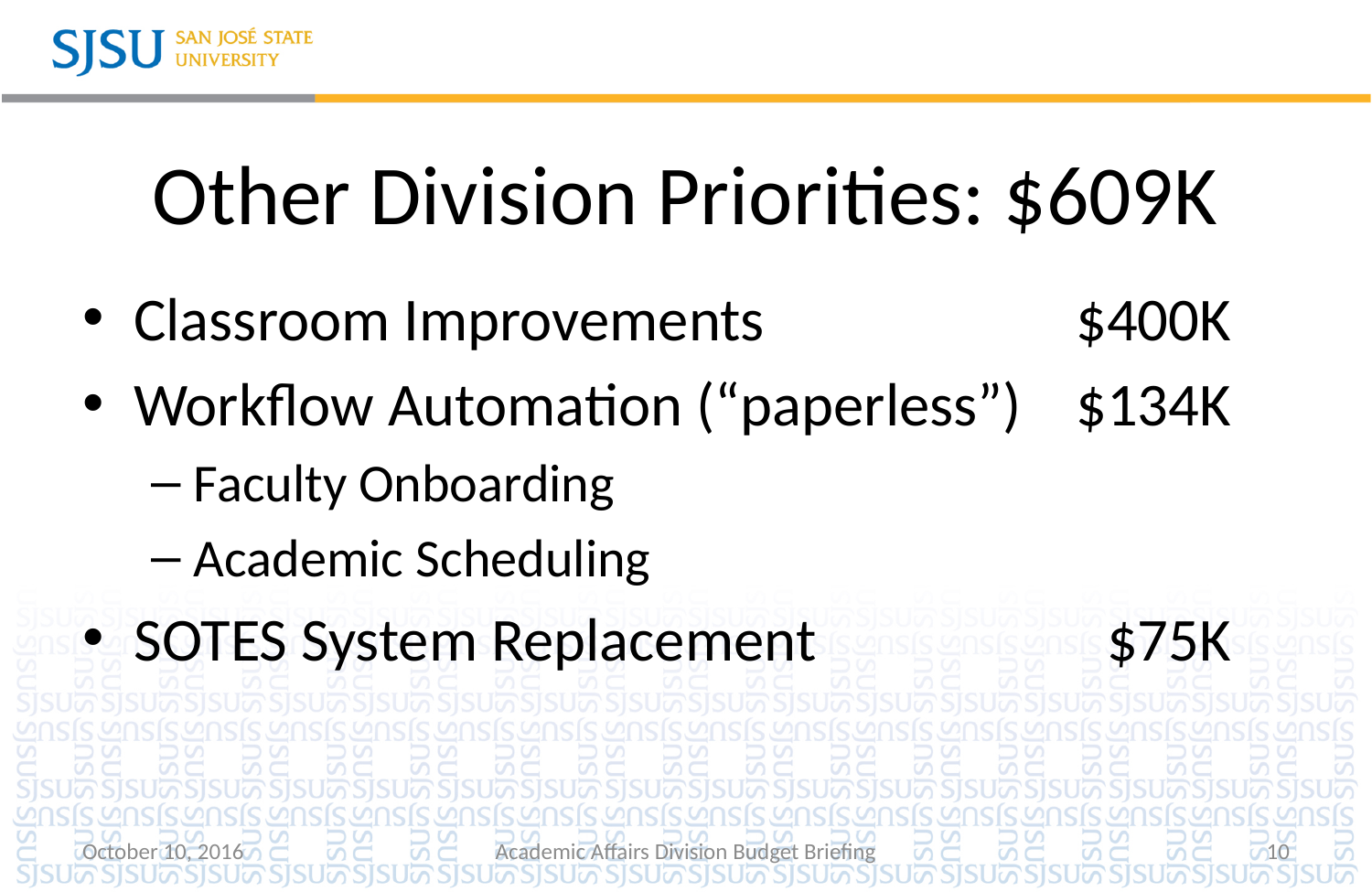

# Other Division Priorities: $609K
Classroom Improvements	$400K
Workflow Automation (“paperless”)	$134K
Faculty Onboarding
Academic Scheduling
SOTES System Replacement	$75K

October 10, 2016
Academic Affairs Division Budget Briefing
10